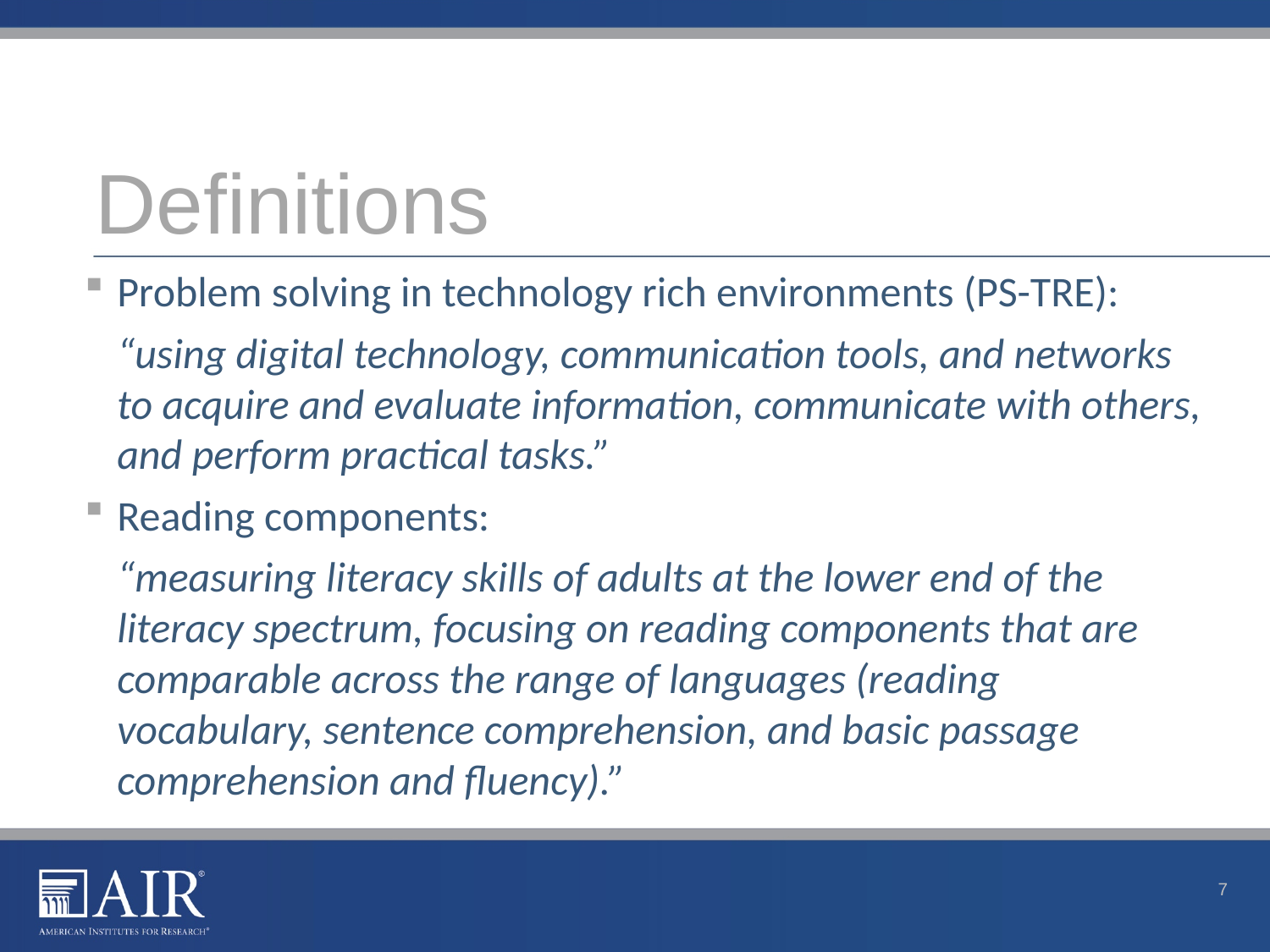

# Definitions
Problem solving in technology rich environments (PS-TRE):
“using digital technology, communication tools, and networks to acquire and evaluate information, communicate with others, and perform practical tasks.”
Reading components:
	“measuring literacy skills of adults at the lower end of the literacy spectrum, focusing on reading components that are comparable across the range of languages (reading vocabulary, sentence comprehension, and basic passage comprehension and fluency).”

7